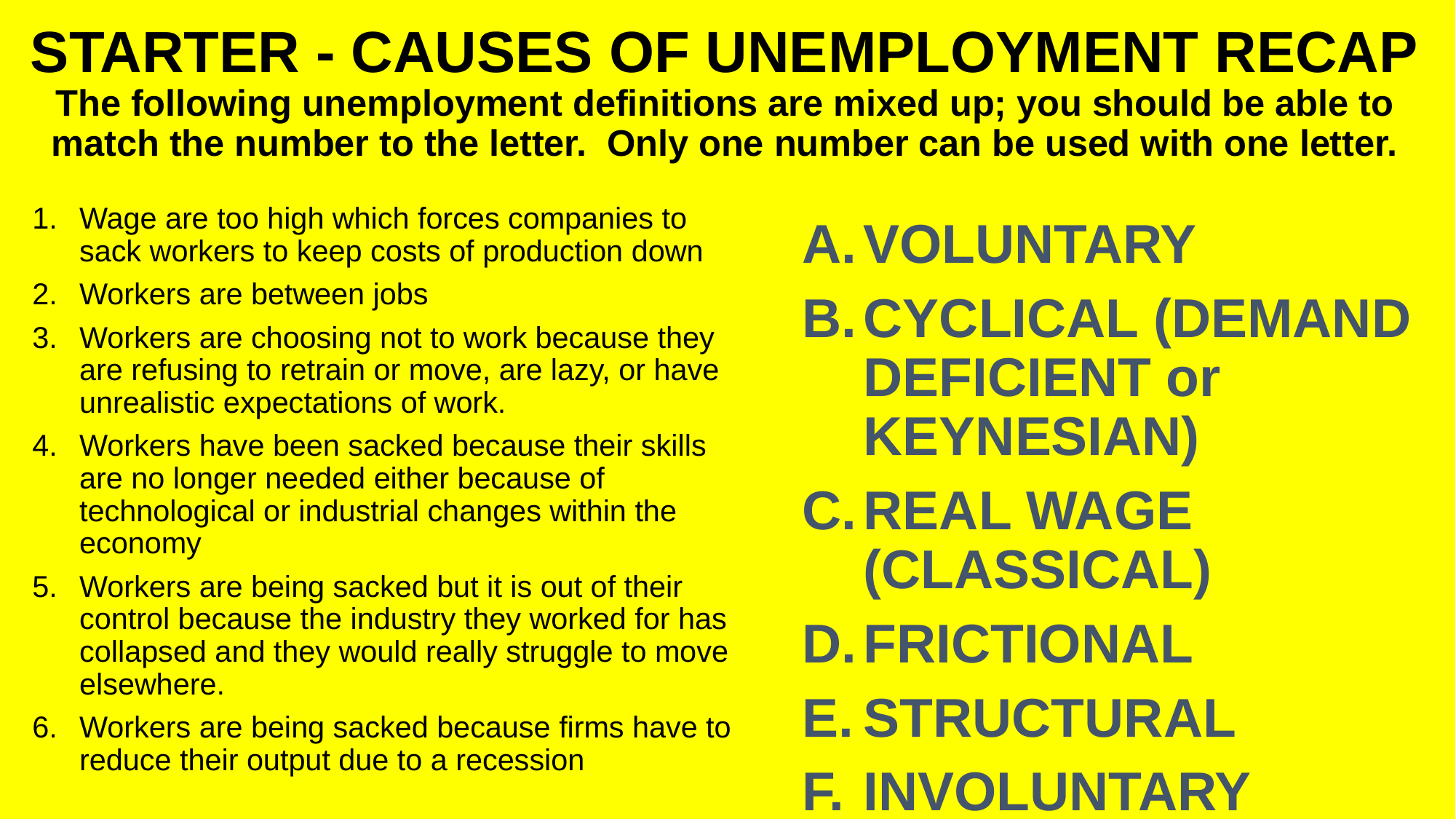

# STARTER - CAUSES OF UNEMPLOYMENT RECAP The following unemployment definitions are mixed up; you should be able to match the number to the letter.  Only one number can be used with one letter.
Wage are too high which forces companies to sack workers to keep costs of production down
Workers are between jobs
Workers are choosing not to work because they are refusing to retrain or move, are lazy, or have unrealistic expectations of work.
Workers have been sacked because their skills are no longer needed either because of technological or industrial changes within the economy
Workers are being sacked but it is out of their control because the industry they worked for has collapsed and they would really struggle to move elsewhere.
Workers are being sacked because firms have to reduce their output due to a recession

VOLUNTARY
CYCLICAL (DEMAND DEFICIENT or KEYNESIAN)
REAL WAGE (CLASSICAL)
FRICTIONAL
STRUCTURAL
INVOLUNTARY